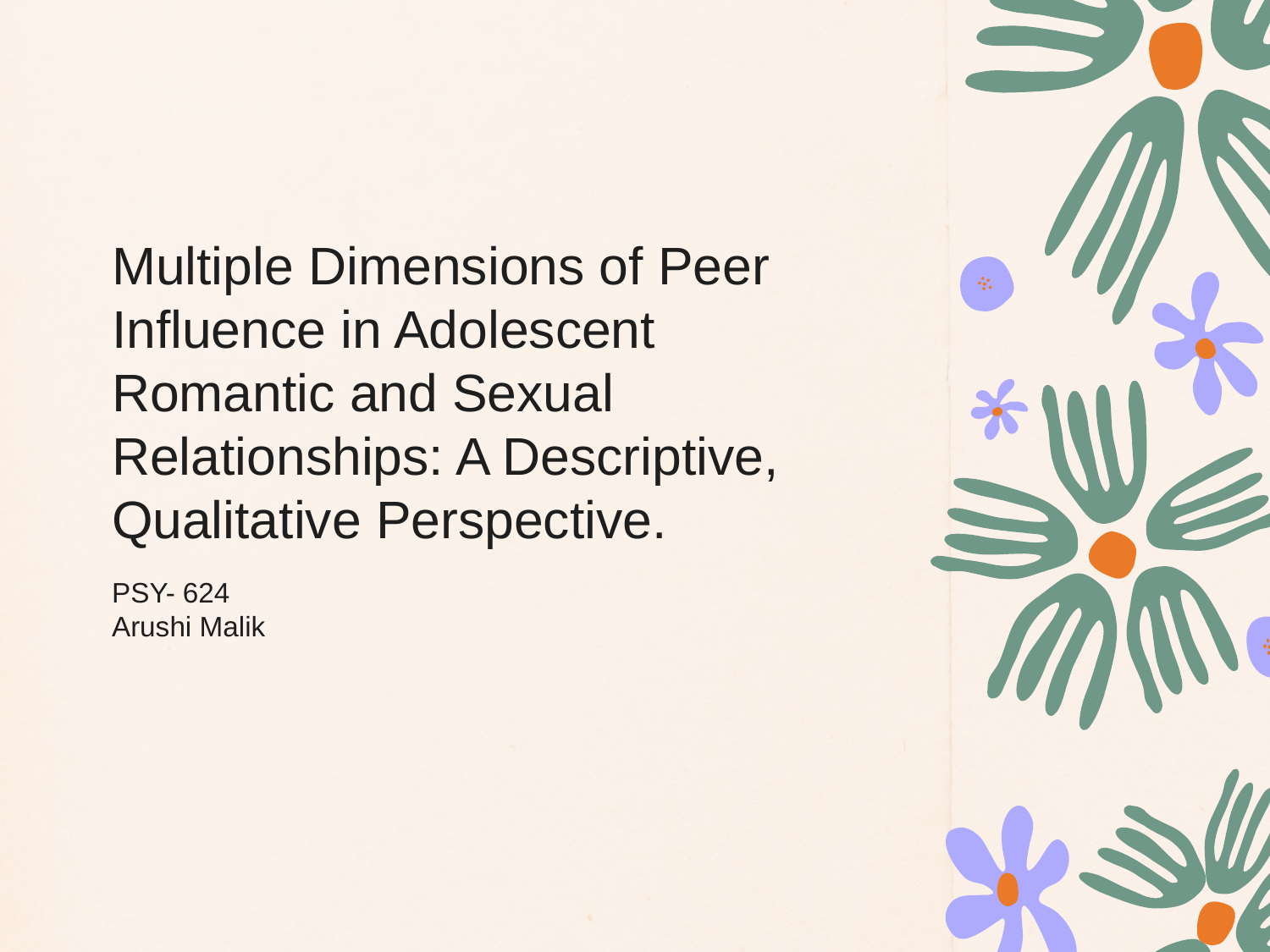

# Multiple Dimensions of Peer Influence in Adolescent Romantic and Sexual Relationships: A Descriptive, Qualitative Perspective.
PSY- 624
Arushi Malik